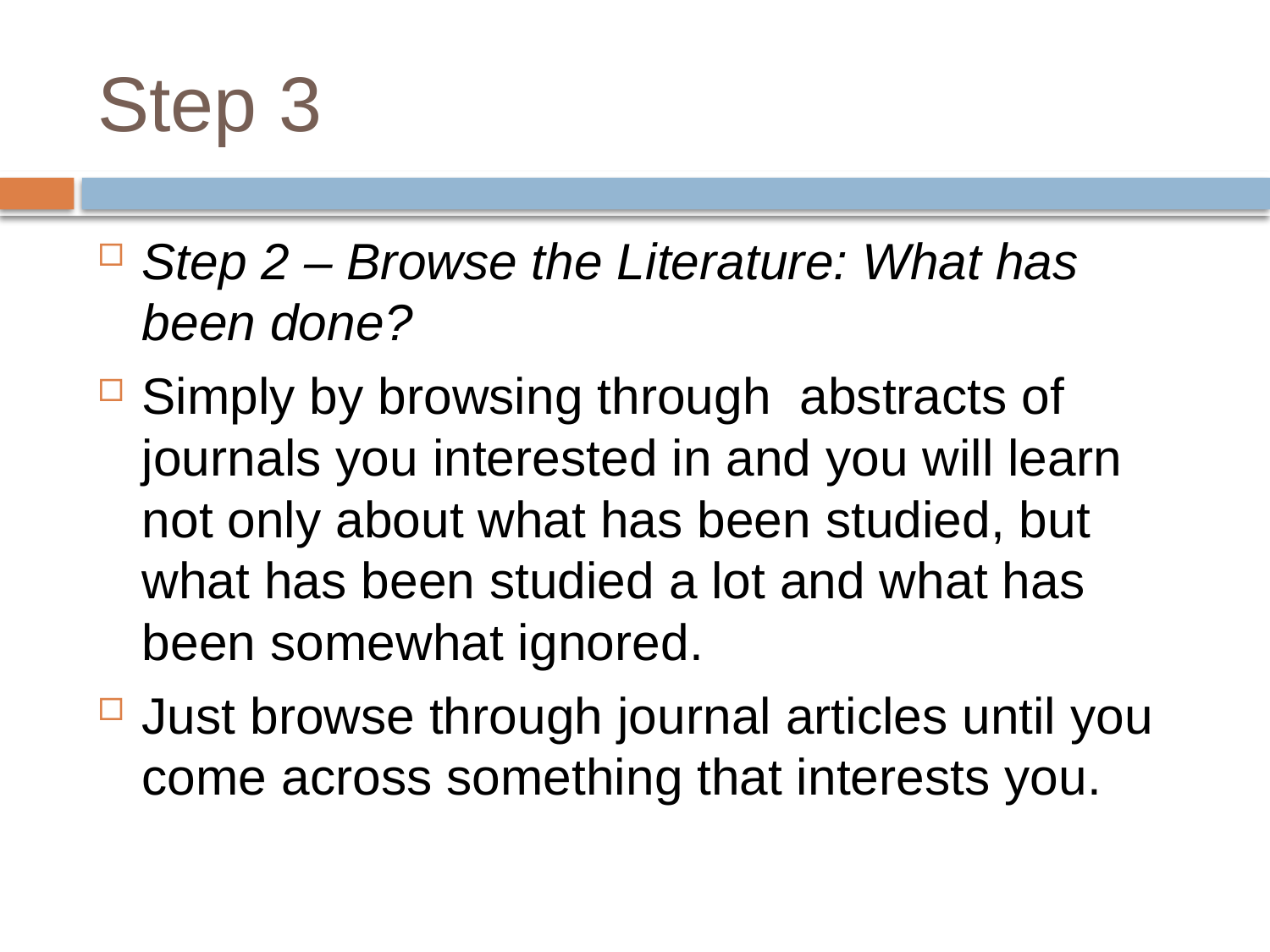

# Step 3
Step 2 – Browse the Literature: What has been done?
Simply by browsing through  abstracts of journals you interested in and you will learn not only about what has been studied, but what has been studied a lot and what has been somewhat ignored.
Just browse through journal articles until you come across something that interests you.